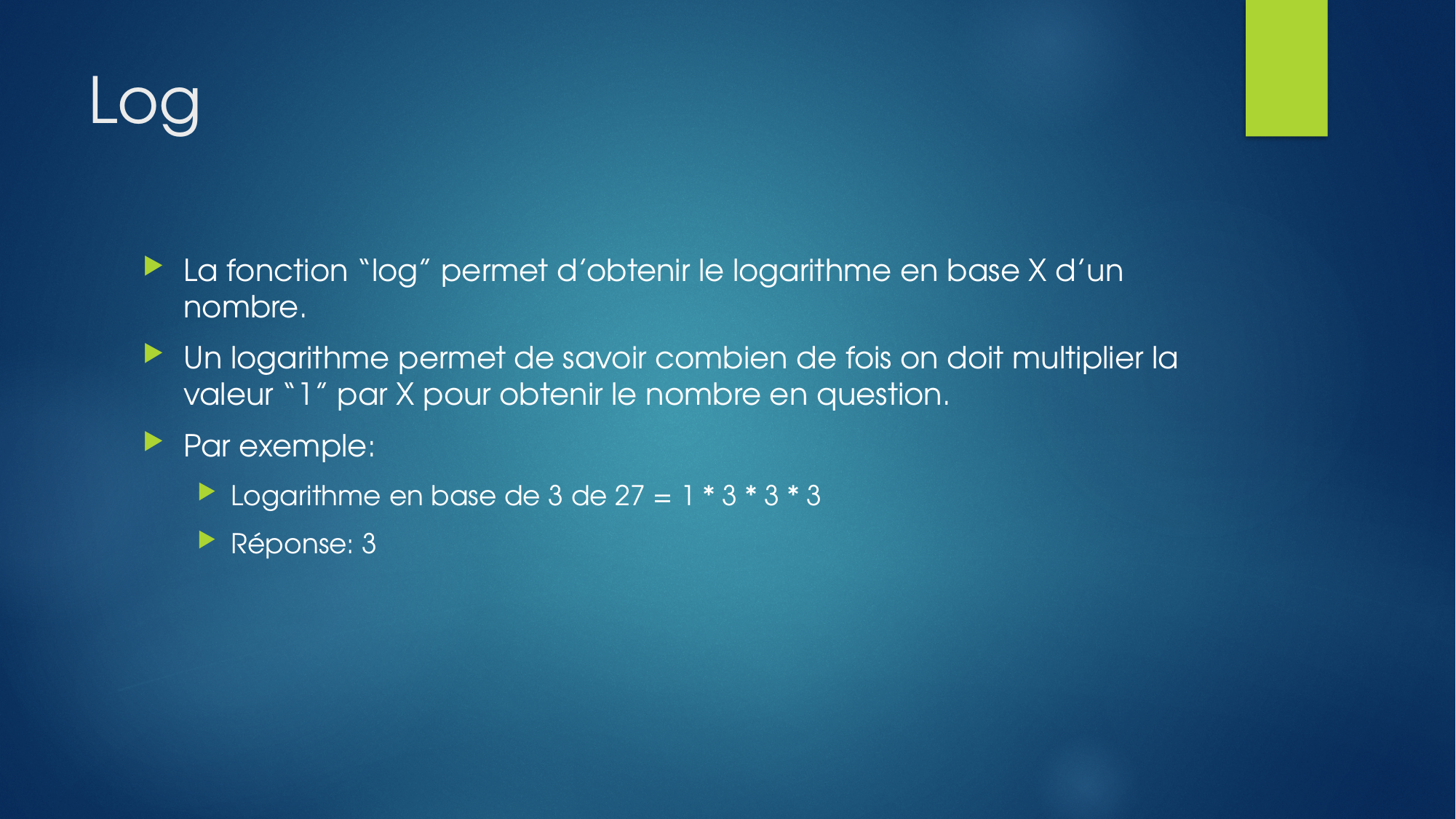

# Log
La fonction “log” permet d’obtenir le logarithme en base X d’un nombre.
Un logarithme permet de savoir combien de fois on doit multiplier la valeur “1” par X pour obtenir le nombre en question.
Par exemple:
Logarithme en base de 3 de 27 = 1 * 3 * 3 * 3
Réponse: 3